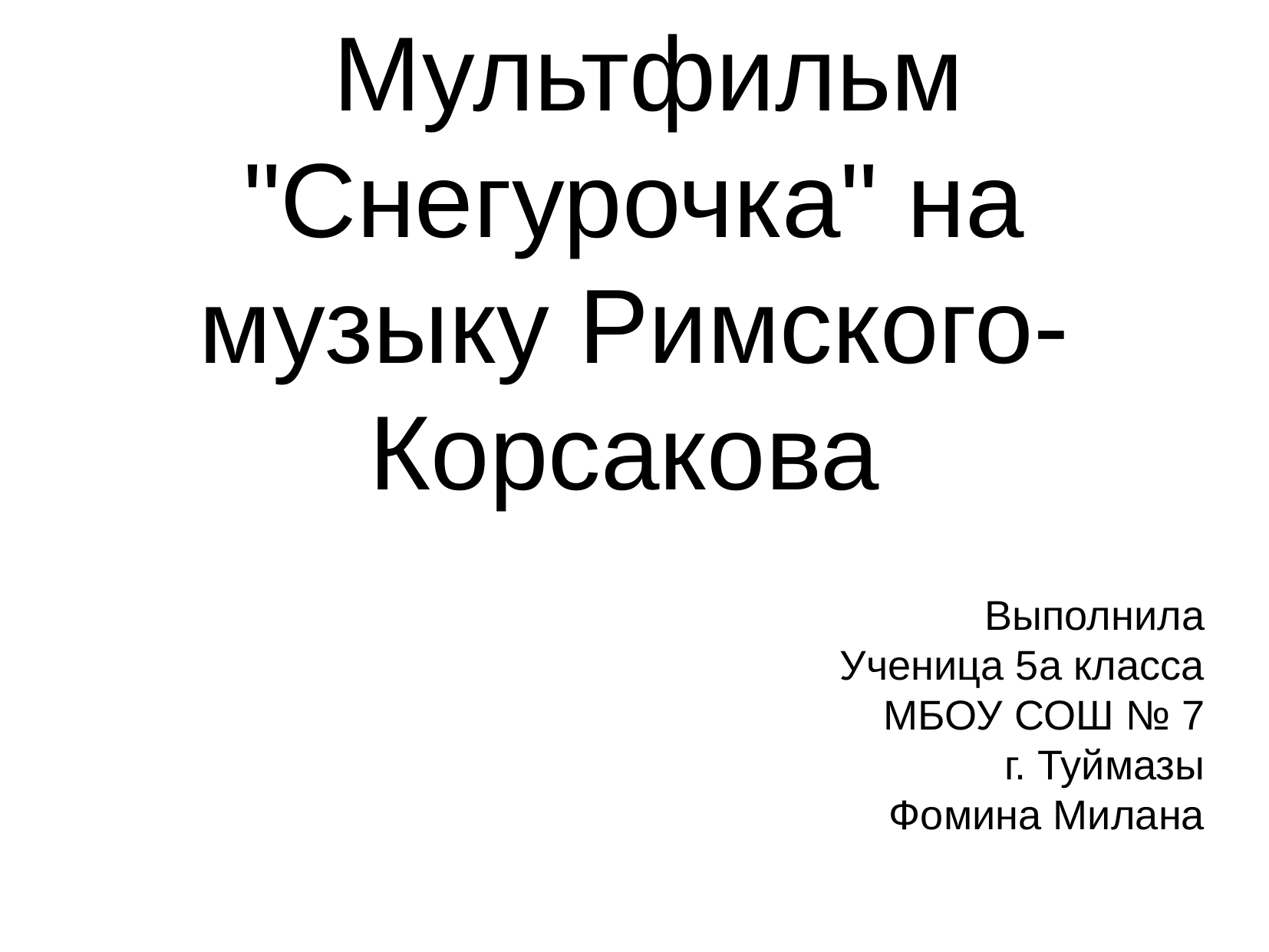

Мультфильм "Снегурочка" на музыку Римского-Корсакова
Выполнила
Ученица 5а класса
МБОУ СОШ № 7
г. Туймазы
Фомина Милана